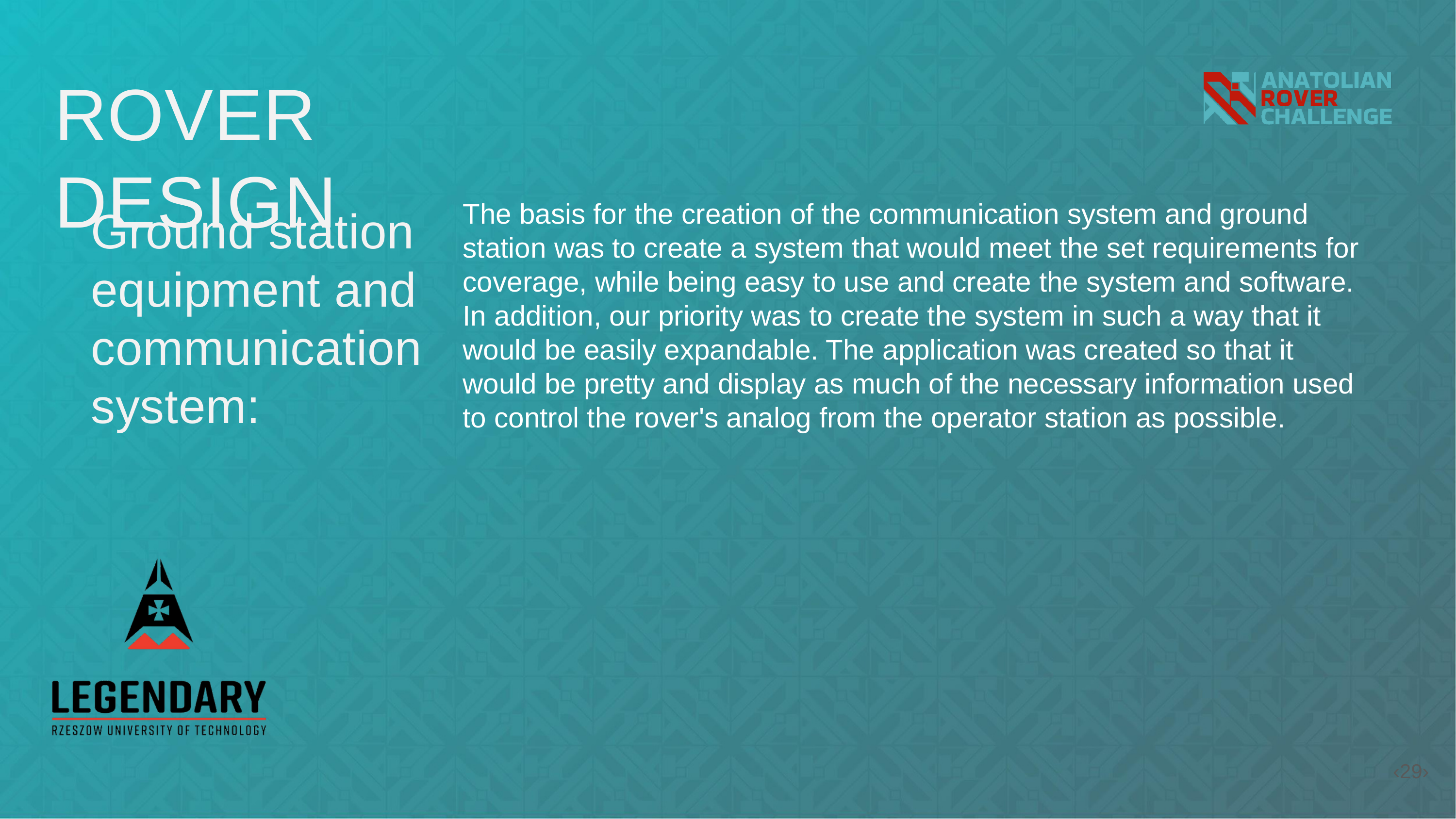

ROVER DESIGN

The basis for the creation of the communication system and ground station was to create a system that would meet the set requirements for coverage, while being easy to use and create the system and software. In addition, our priority was to create the system in such a way that it would be easily expandable. The application was created so that it would be pretty and display as much of the necessary information used to control the rover's analog from the operator station as possible.
Ground station equipment and communication system:

‹29›